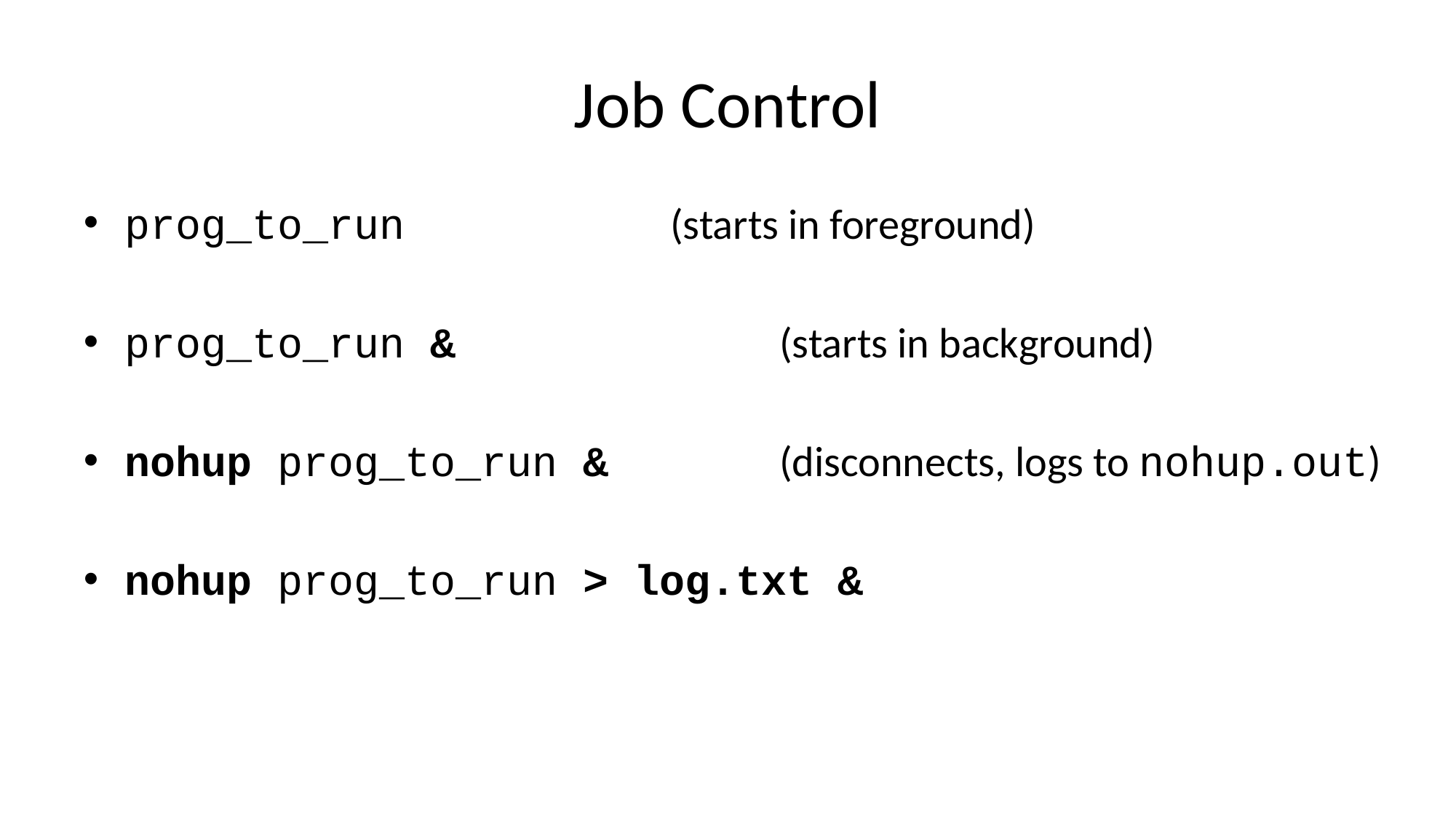

# Job Control
prog_to_run 			(starts in foreground)

prog_to_run & 			(starts in background)

nohup prog_to_run &		(disconnects, logs to nohup.out)

nohup prog_to_run > log.txt &